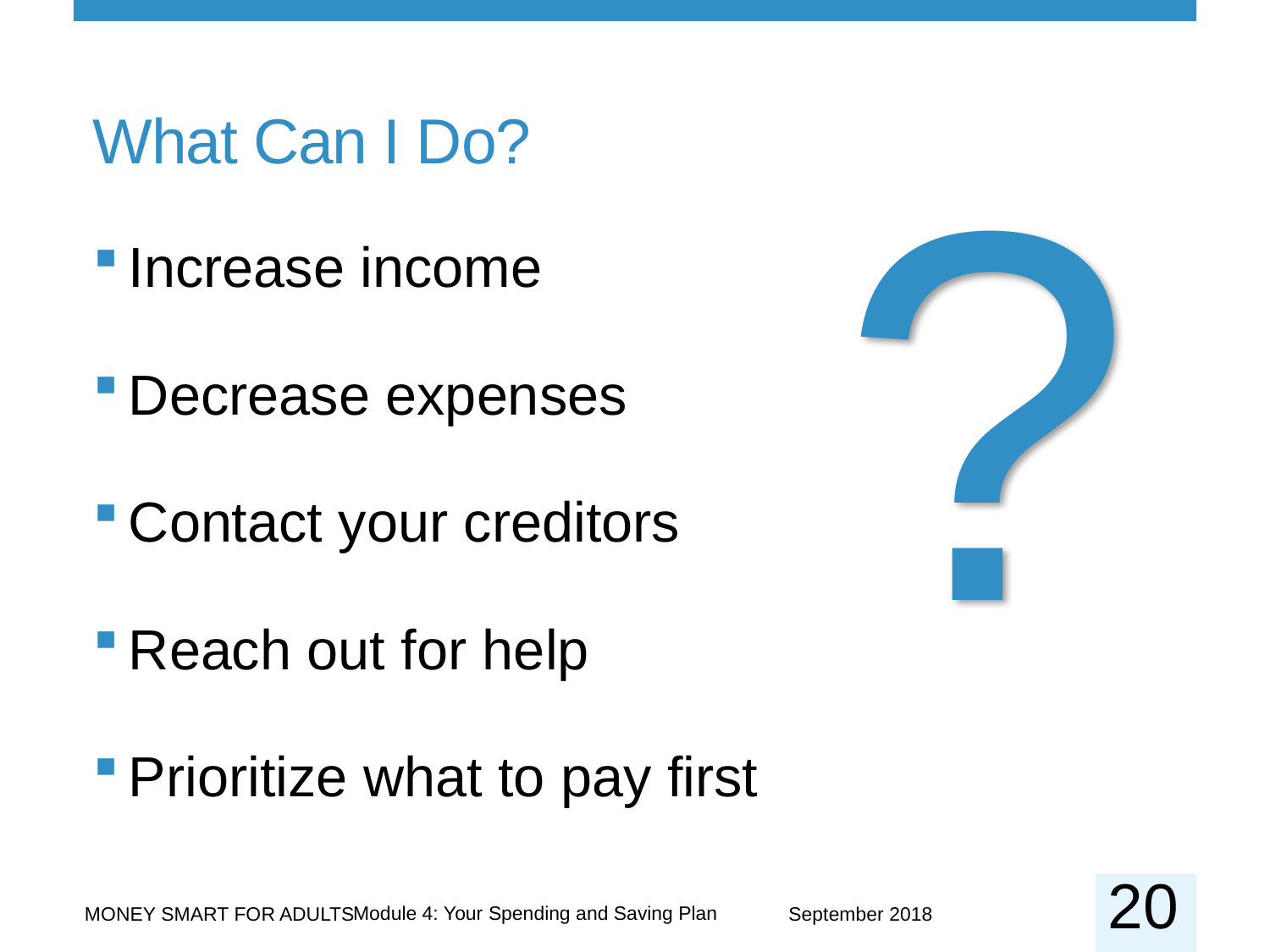

# What Can I Do?
?
Increase income
Decrease expenses
Contact your creditors
Reach out for help
Prioritize what to pay first
20